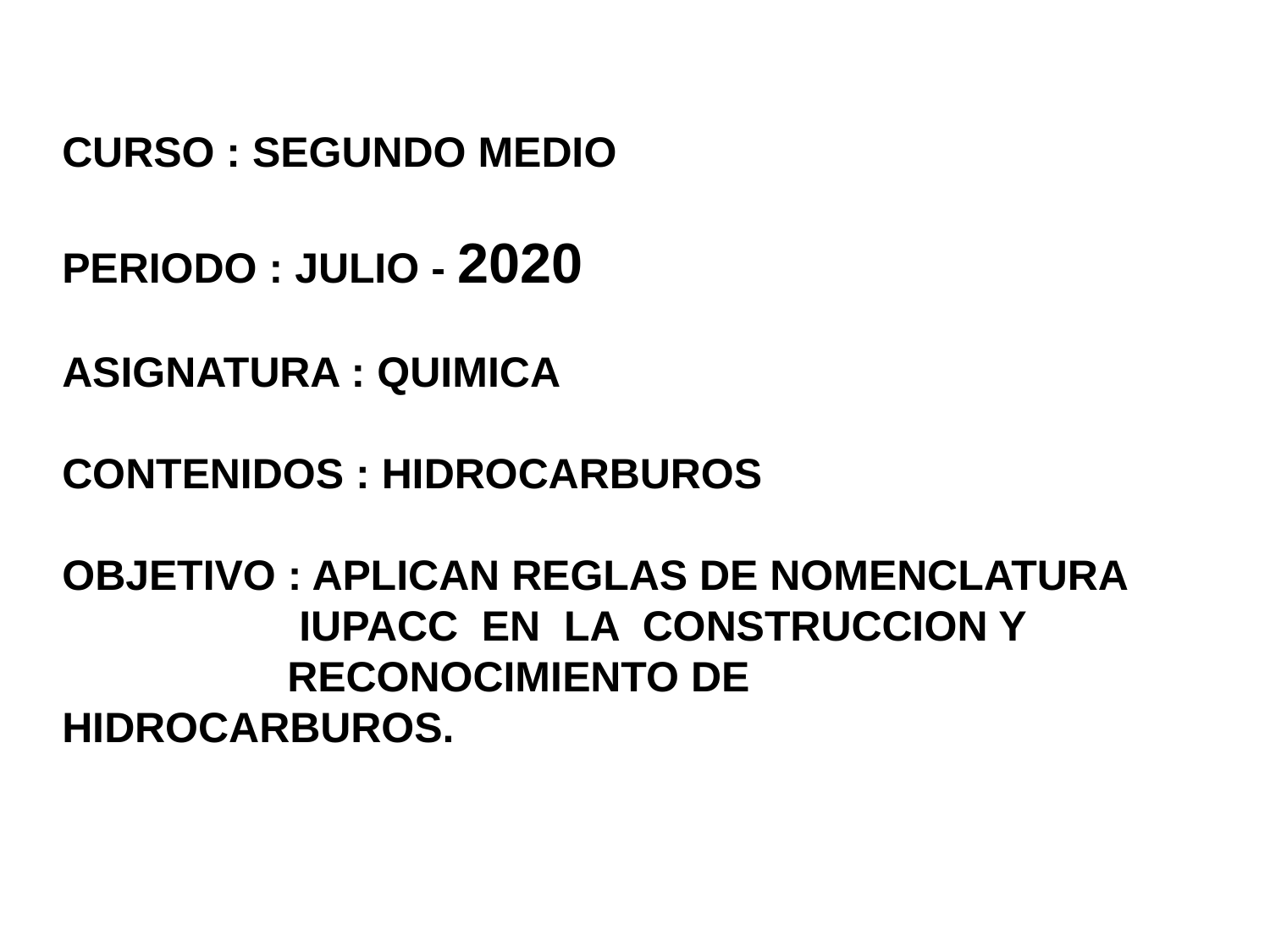

CURSO : SEGUNDO MEDIO

PERIODO : JULIO - 2020

ASIGNATURA : QUIMICA

CONTENIDOS : HIDROCARBUROS

OBJETIVO : APLICAN REGLAS DE NOMENCLATURA
                    IUPACC  EN  LA  CONSTRUCCION Y
                   RECONOCIMIENTO DE  HIDROCARBUROS.